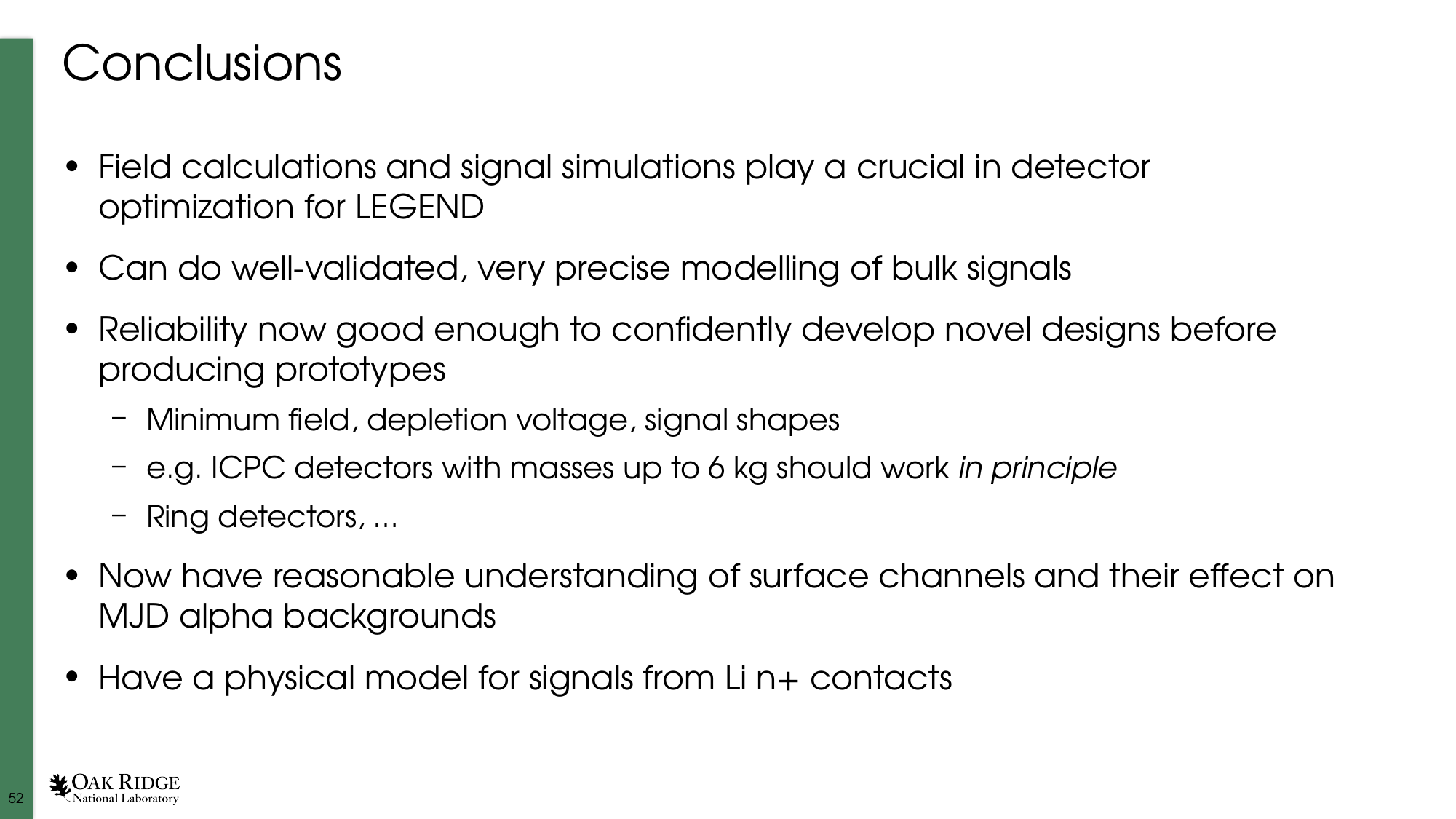

# Conclusions
Field calculations and signal simulations play a crucial in detector optimization for LEGEND
Can do well-validated, very precise modelling of bulk signals
Reliability now good enough to confidently develop novel designs before producing prototypes
Minimum field, depletion voltage, signal shapes
e.g. ICPC detectors with masses up to 6 kg should work in principle
Ring detectors, …
Now have reasonable understanding of surface channels and their effect on MJD alpha backgrounds
Have a physical model for signals from Li n+ contacts